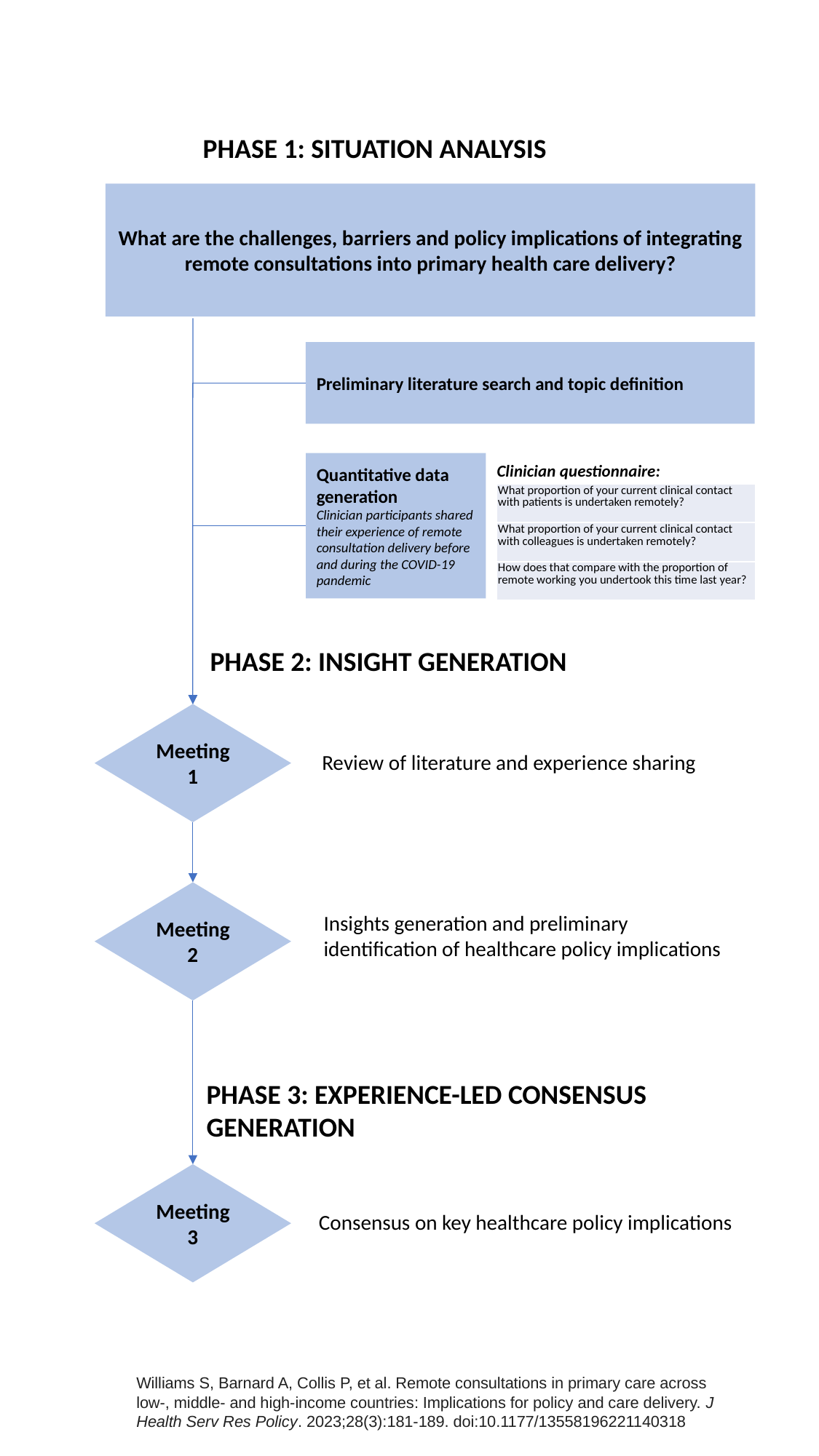

PHASE 1: SITUATION ANALYSIS
What are the challenges, barriers and policy implications of integrating remote consultations into primary health care delivery?
Preliminary literature search and topic definition
Quantitative data
generation
Clinician participants shared their experience of remote consultation delivery before and during the COVID-19 pandemic
Clinician questionnaire:
| What proportion of your current clinical contact with patients is undertaken remotely? |
| --- |
| What proportion of your current clinical contact with colleagues is undertaken remotely? |
| How does that compare with the proportion of remote working you undertook this time last year? |
PHASE 2: INSIGHT GENERATION
Meeting 1
Review of literature and experience sharing
Meeting 2
Insights generation and preliminary identification of healthcare policy implications
PHASE 3: EXPERIENCE-LED CONSENSUS GENERATION
Meeting 3
Consensus on key healthcare policy implications
Williams S, Barnard A, Collis P, et al. Remote consultations in primary care across low-, middle- and high-income countries: Implications for policy and care delivery. J Health Serv Res Policy. 2023;28(3):181-189. doi:10.1177/13558196221140318